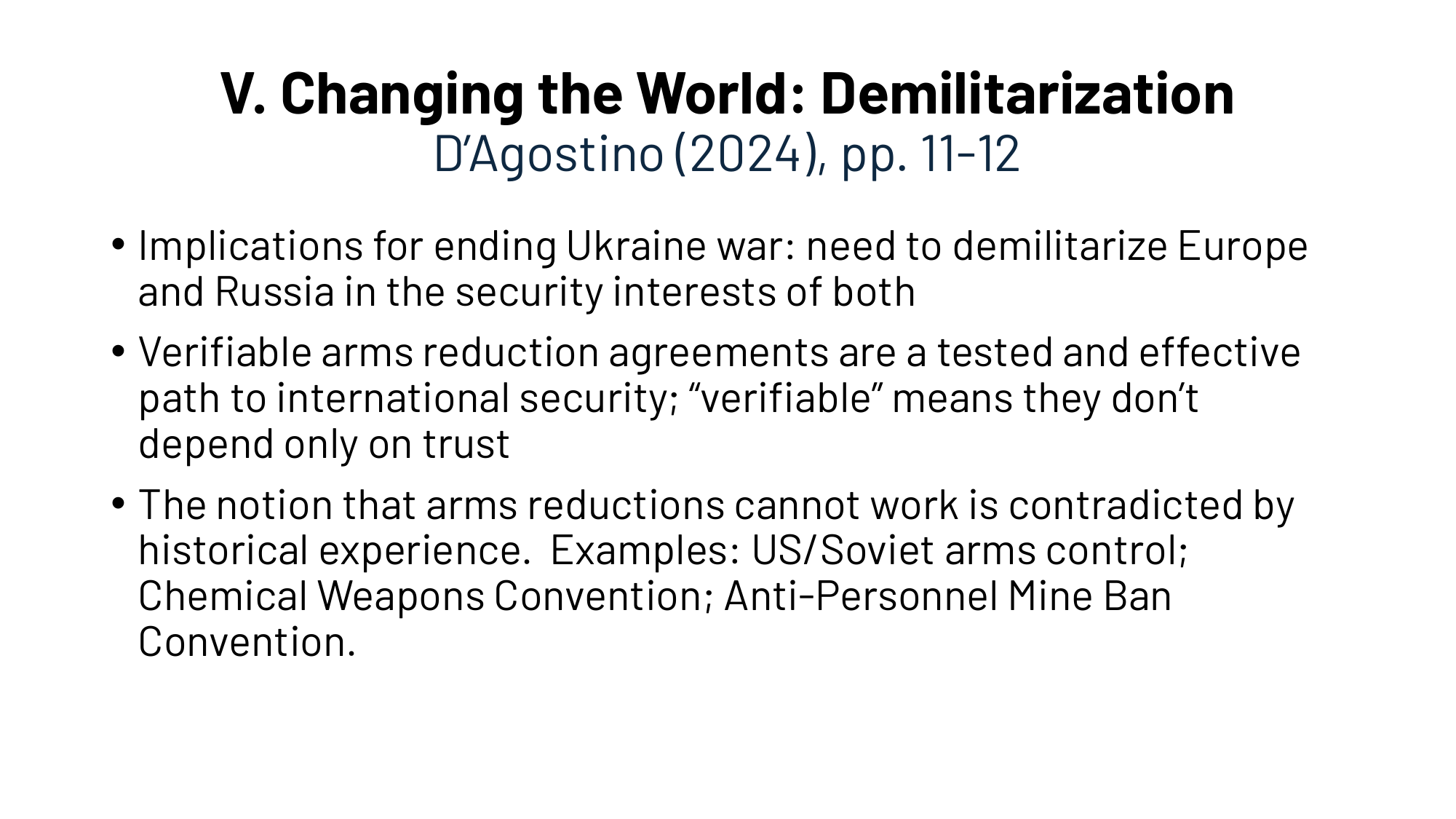

# V. Changing the World: Demilitarization D’Agostino (2024), pp. 11-12
Implications for ending Ukraine war: need to demilitarize Europe and Russia in the security interests of both
Verifiable arms reduction agreements are a tested and effective path to international security; “verifiable” means they don’t depend only on trust
The notion that arms reductions cannot work is contradicted by historical experience.  Examples: US/Soviet arms control; Chemical Weapons Convention; Anti-Personnel Mine Ban Convention.